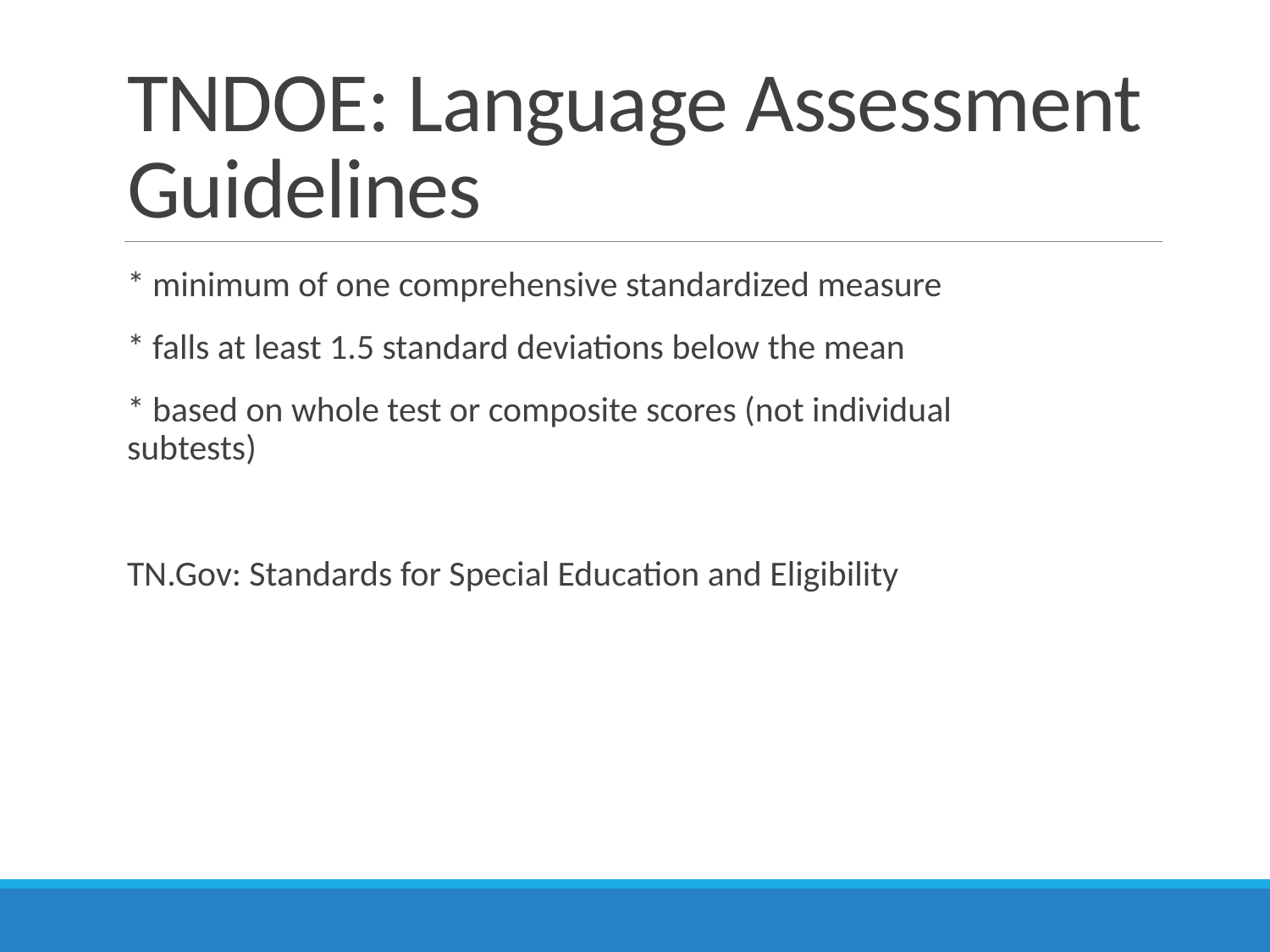

# TNDOE: Language Assessment Guidelines
* minimum of one comprehensive standardized measure
* falls at least 1.5 standard deviations below the mean
* based on whole test or composite scores (not individual subtests)

TN.Gov: Standards for Special Education and Eligibility